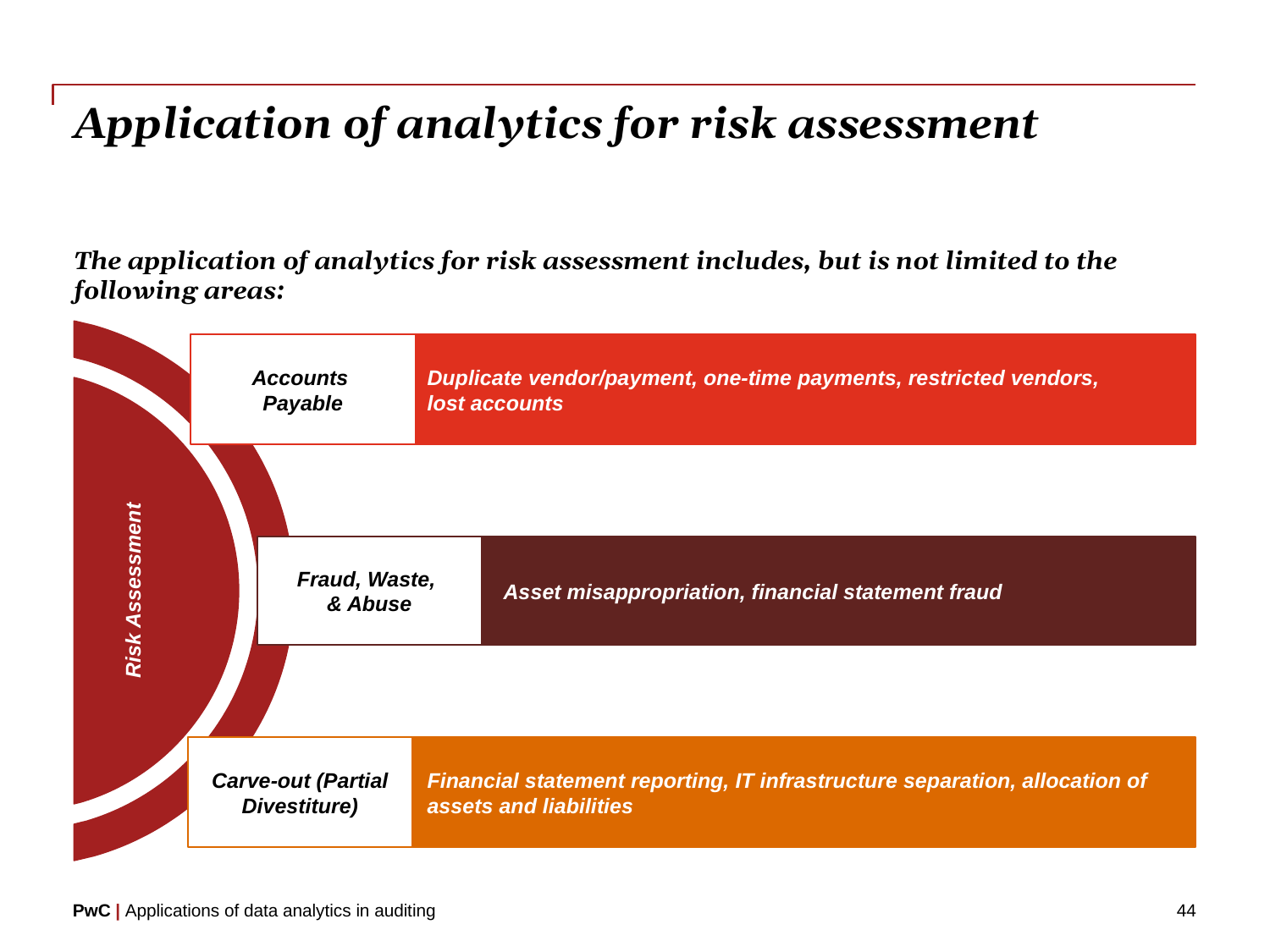

# Application of analytics for risk assessment
The application of analytics for risk assessment includes, but is not limited to the following areas:

Duplicate vendor/payment, one-time payments, restricted vendors,
lost accounts
Accounts
Payable

Asset misappropriation, financial statement fraud
Fraud, Waste,
& Abuse
Risk Assessment
Financial statement reporting, IT infrastructure separation, allocation of assets and liabilities
Carve-out (Partial Divestiture)
44